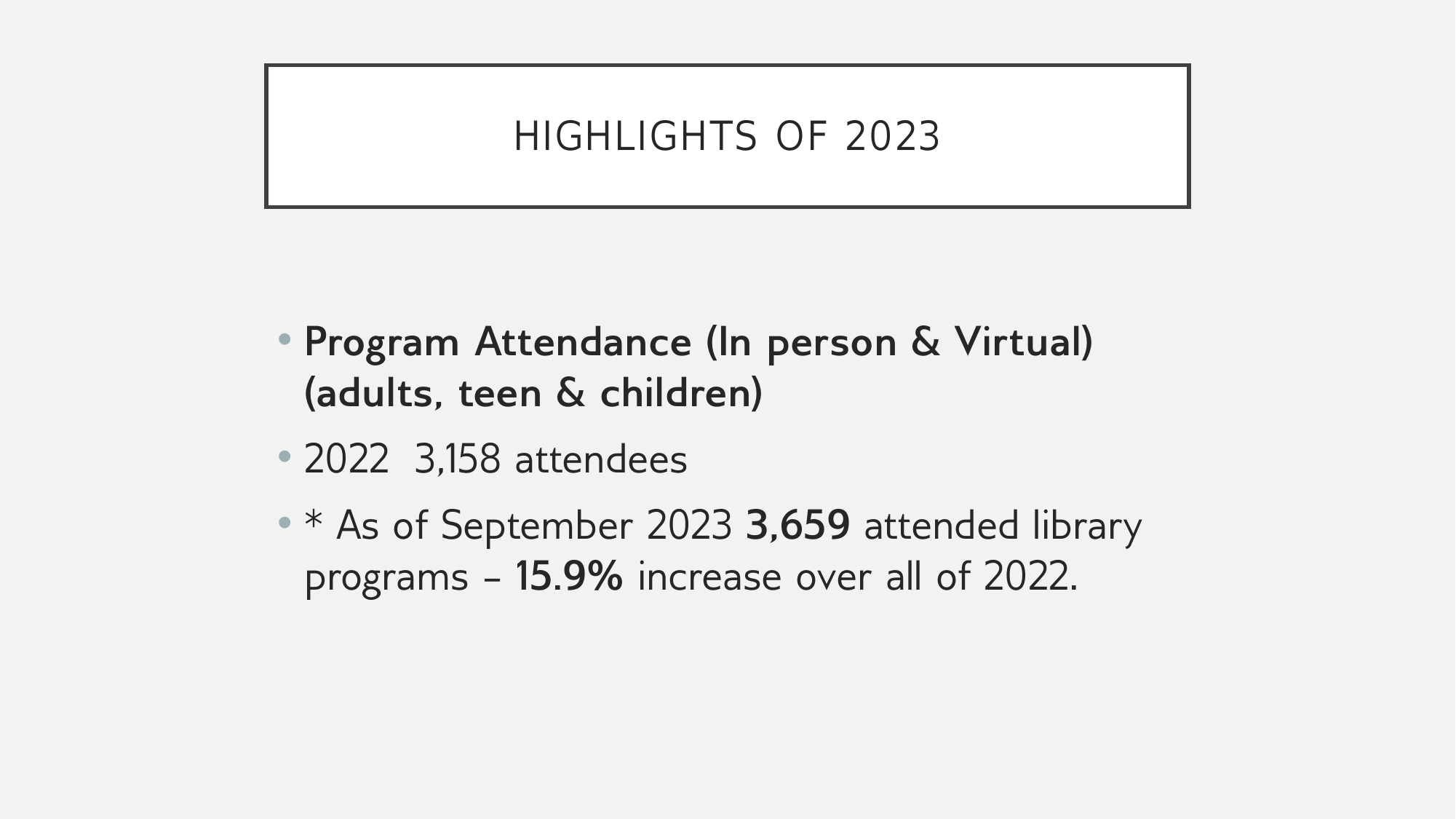

# Highlights of 2023
Program Attendance (In person & Virtual) (adults, teen & children)
2022  3,158 attendees
* As of September 2023 3,659 attended library programs – 15.9% increase over all of 2022.